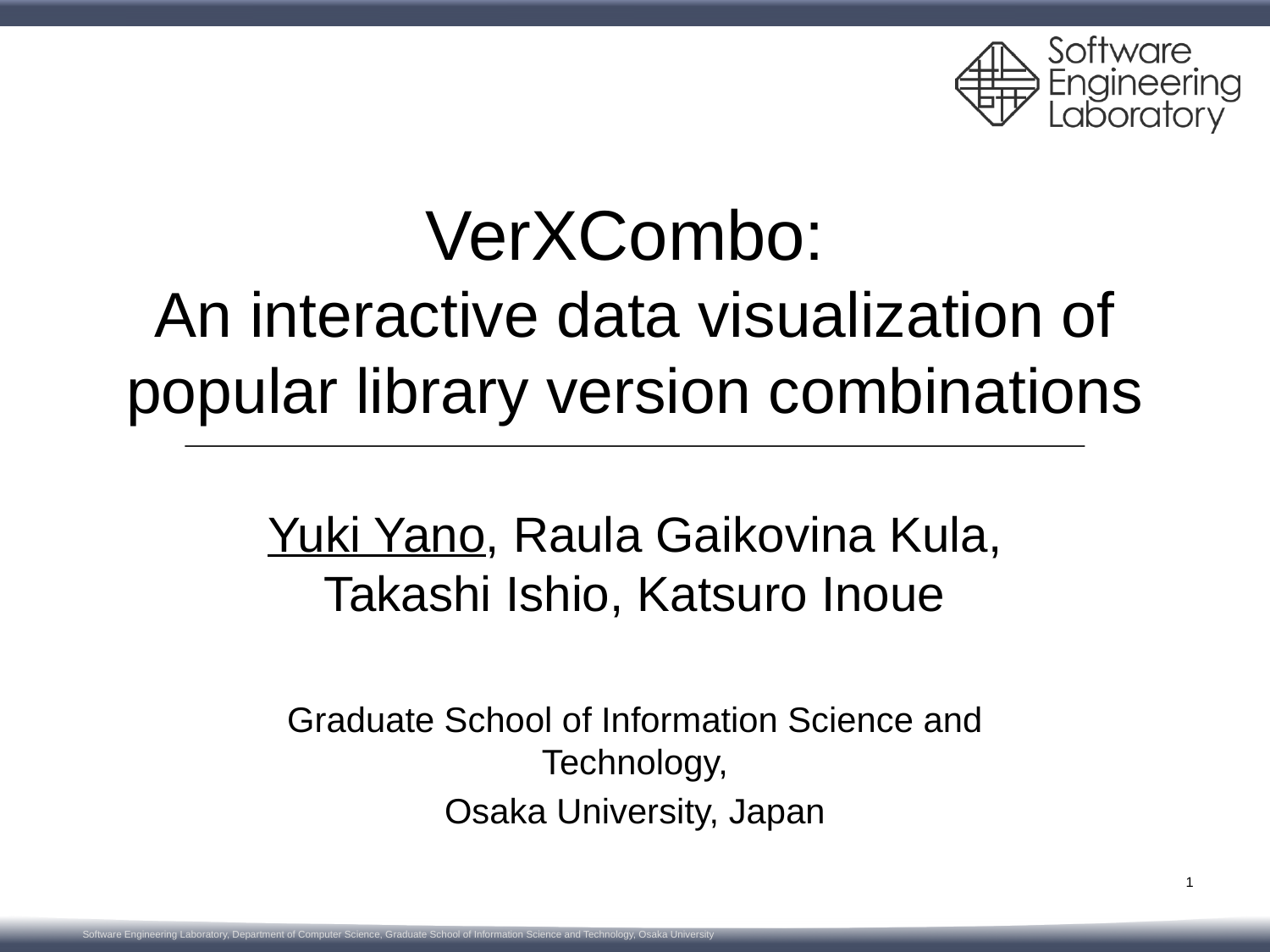

# VerXCombo: An interactive data visualization of popular library version combinations
Yuki Yano, Raula Gaikovina Kula, Takashi Ishio, Katsuro Inoue

Graduate School of Information Science and Technology,
Osaka University, Japan
1